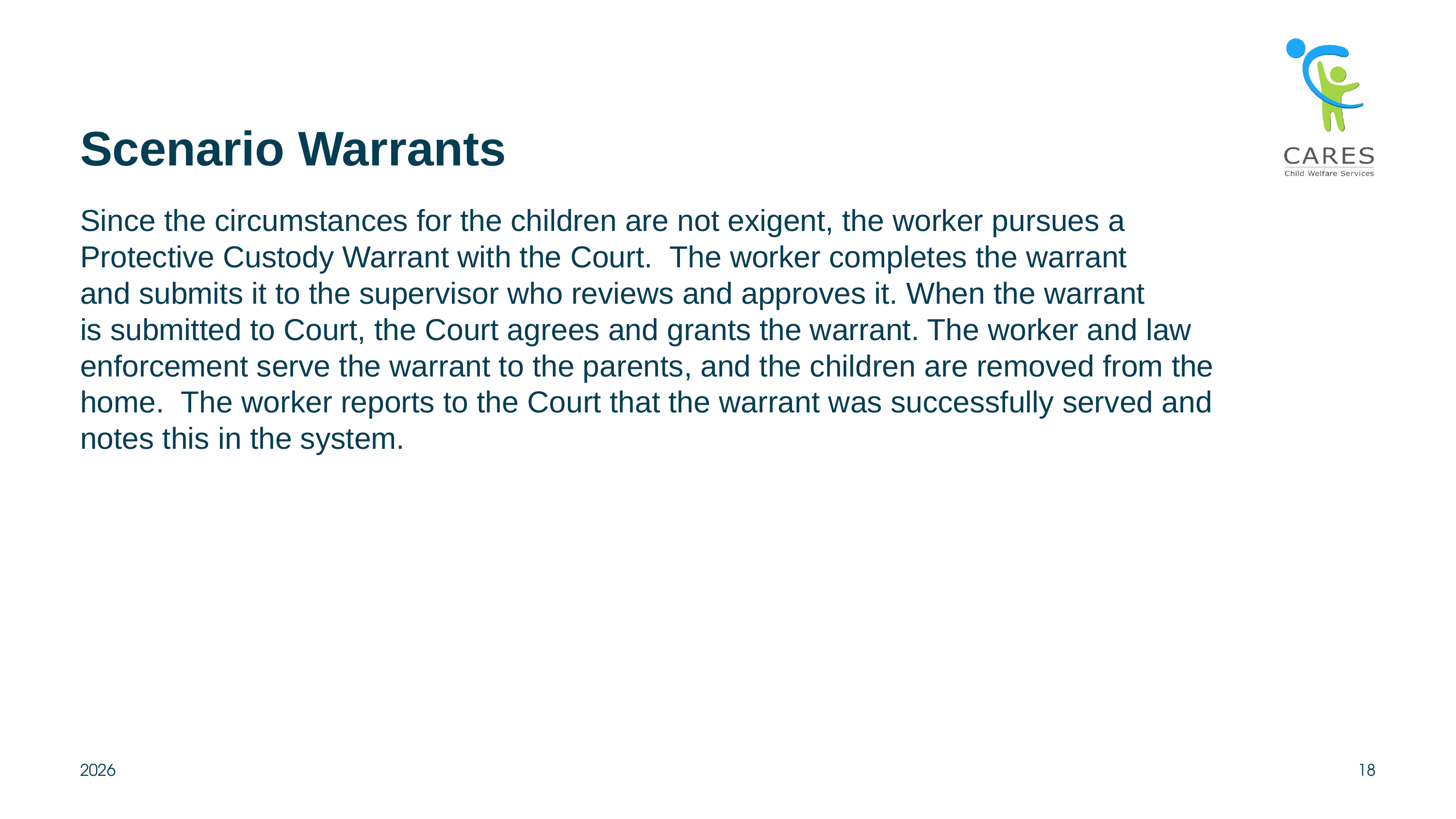

# Scenario Warrants
Since the circumstances for the children are not exigent, the worker pursues a Protective Custody Warrant with the Court.  The worker completes the warrant and submits it to the supervisor who reviews and approves it. When the warrant is submitted to Court, the Court agrees and grants the warrant. The worker and law enforcement serve the warrant to the parents, and the children are removed from the home.  The worker reports to the Court that the warrant was successfully served and notes this in the system.
18

2026